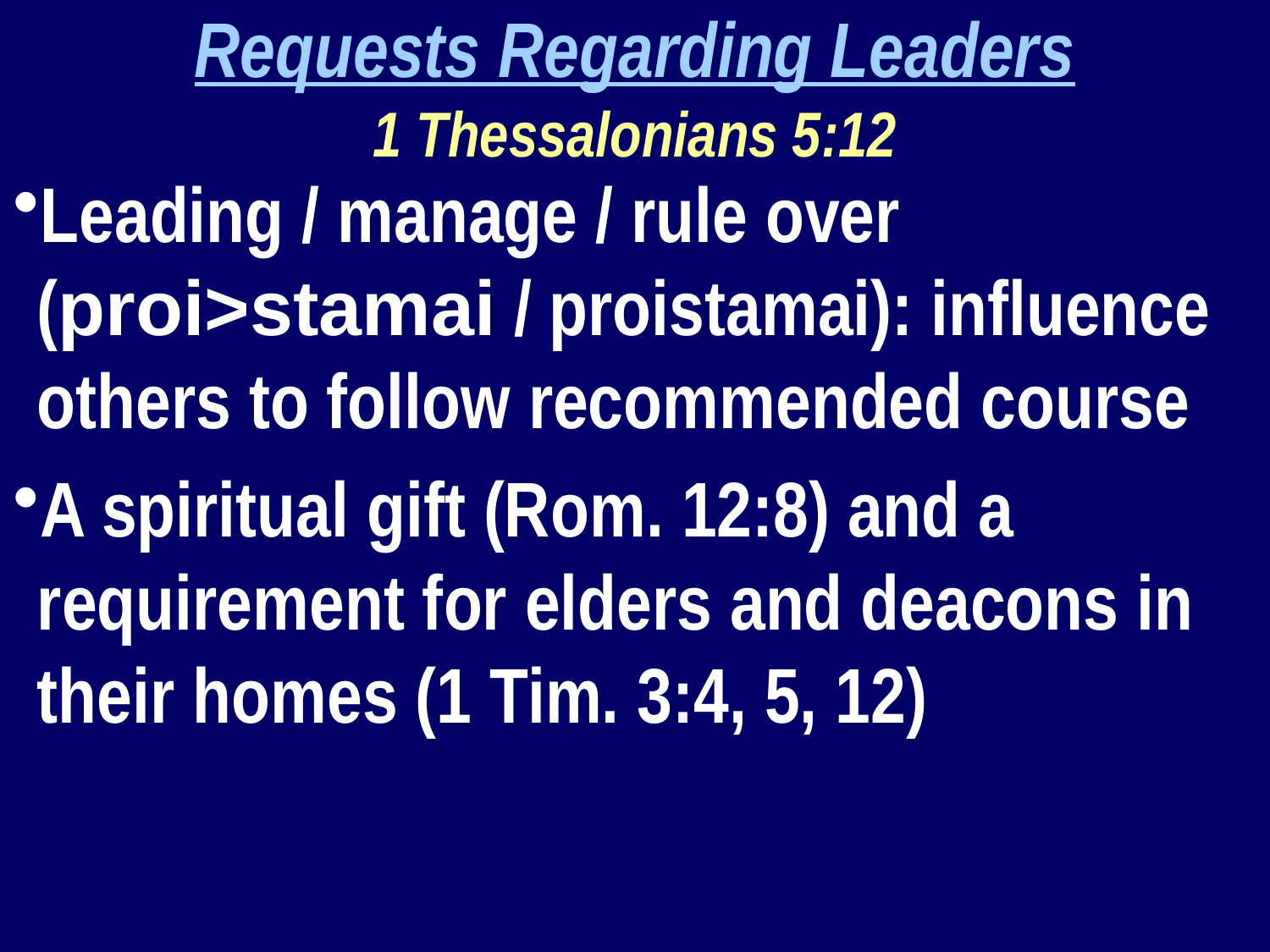

Requests Regarding Leaders
1 Thessalonians 5:12
Leading / manage / rule over  (proi>stamai / proistamai): influence others to follow recommended course
A spiritual gift (Rom. 12:8) and a requirement for elders and deacons in their homes (1 Tim. 3:4, 5, 12)